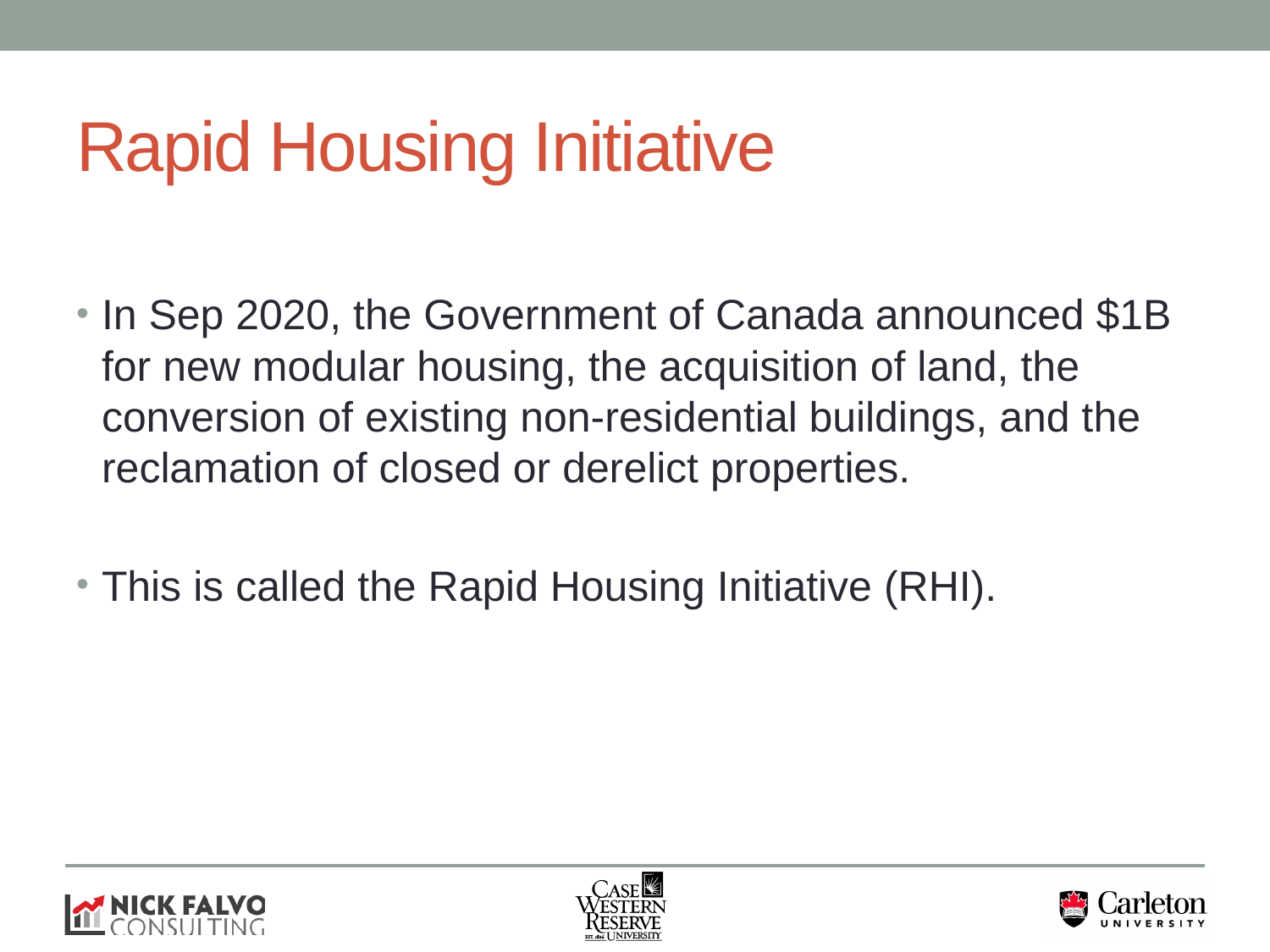

# Rapid Housing Initiative

In Sep 2020, the Government of Canada announced $1B for new modular housing, the acquisition of land, the conversion of existing non-residential buildings, and the reclamation of closed or derelict properties.

This is called the Rapid Housing Initiative (RHI).